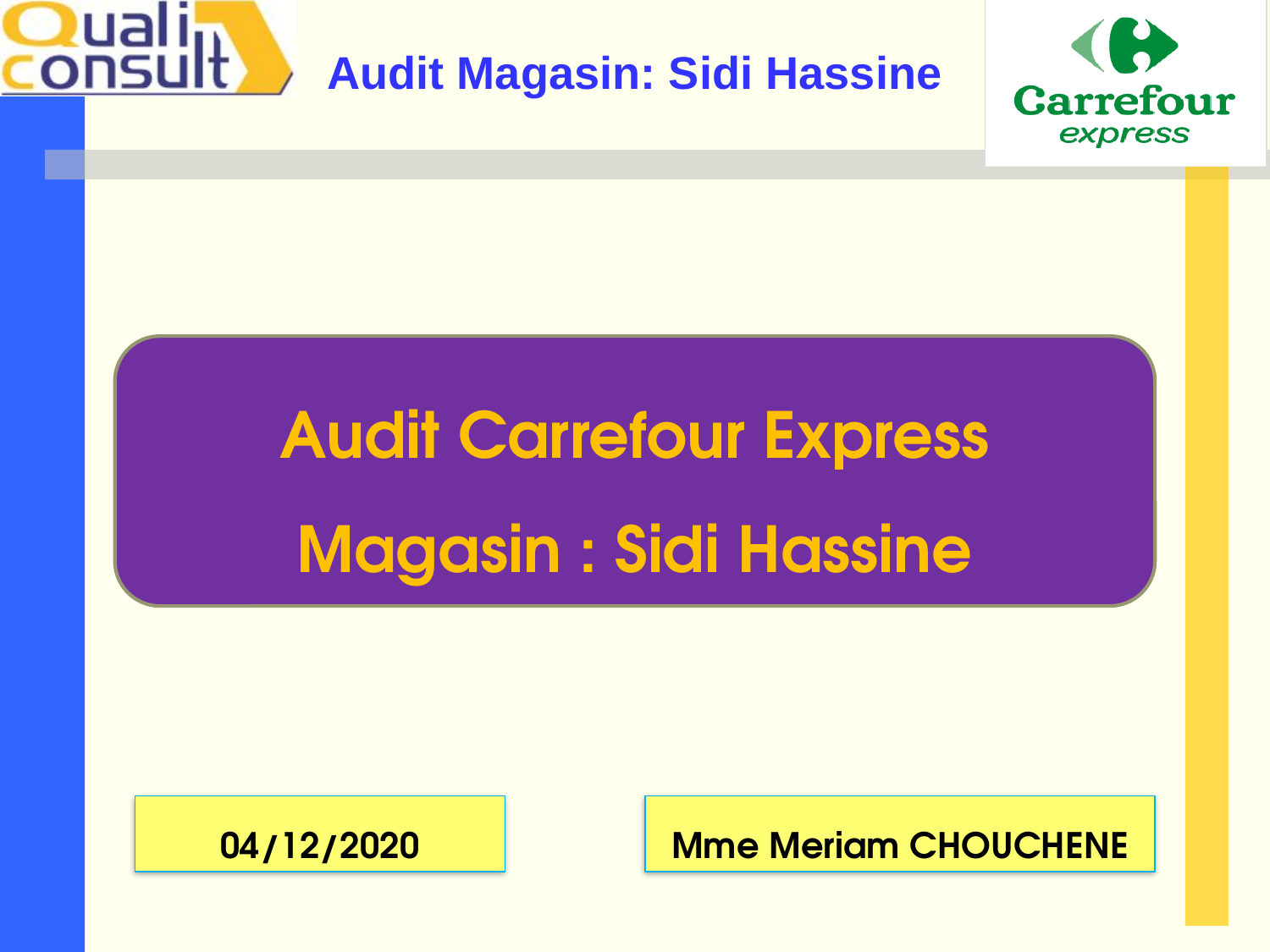

Audit Carrefour Express
Magasin : Sidi Hassine
04/12/2020
Mme Meriam CHOUCHENE